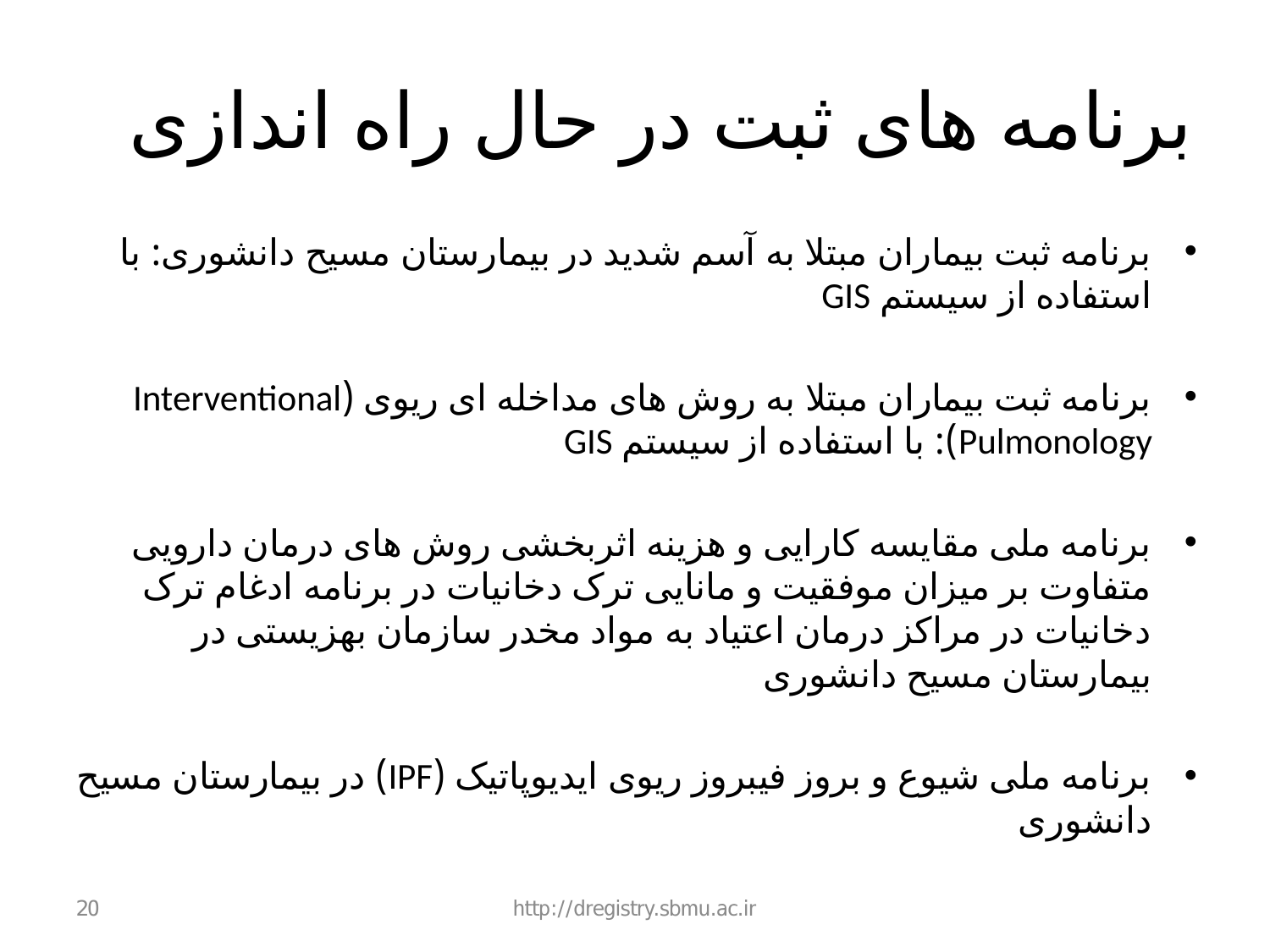

# برنامه های ثبت در حال راه اندازی
برنامه ثبت بیماران مبتلا به آسم شدید در بیمارستان مسیح دانشوری: با استفاده از سیستم GIS

برنامه ثبت بیماران مبتلا به روش های مداخله ای ریوی (Interventional Pulmonology): با استفاده از سیستم GIS

برنامه ملی مقایسه کارایی و هزینه اثربخشی روش های درمان دارویی متفاوت بر میزان موفقیت و مانایی ترک دخانیات در برنامه ادغام ترک دخانیات در مراکز درمان اعتیاد به مواد مخدر سازمان بهزیستی در بیمارستان مسیح دانشوری

برنامه ملی شیوع و بروز فیبروز ریوی ایدیوپاتیک (IPF) در بیمارستان مسیح دانشوری

20
http://dregistry.sbmu.ac.ir